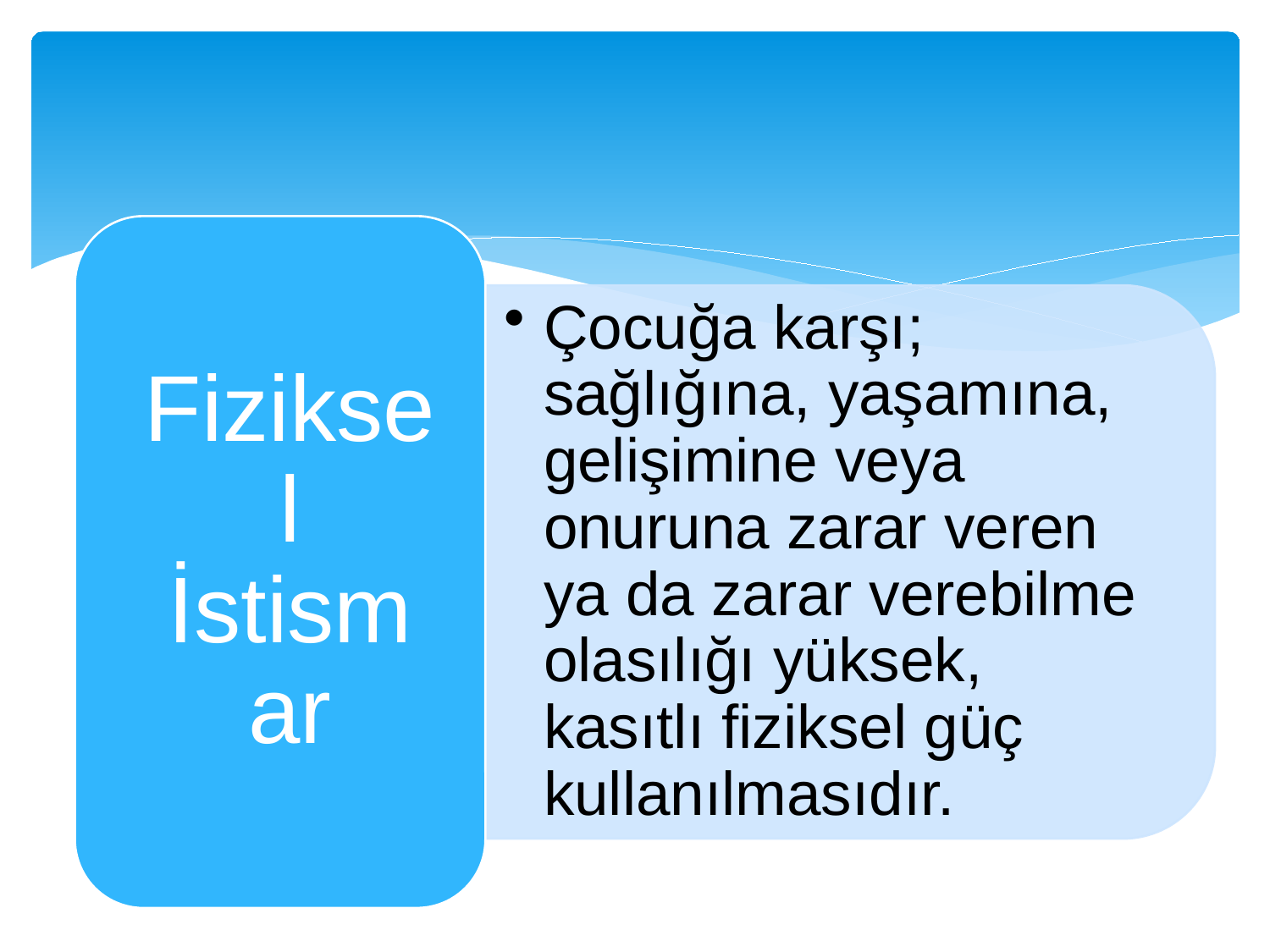

Çocuğa karşı; sağlığına, yaşamına, gelişimine veya onuruna zarar veren ya da zarar verebilme olasılığı yüksek,  kasıtlı fiziksel güç kullanılmasıdır.
Fiziksel İstismar